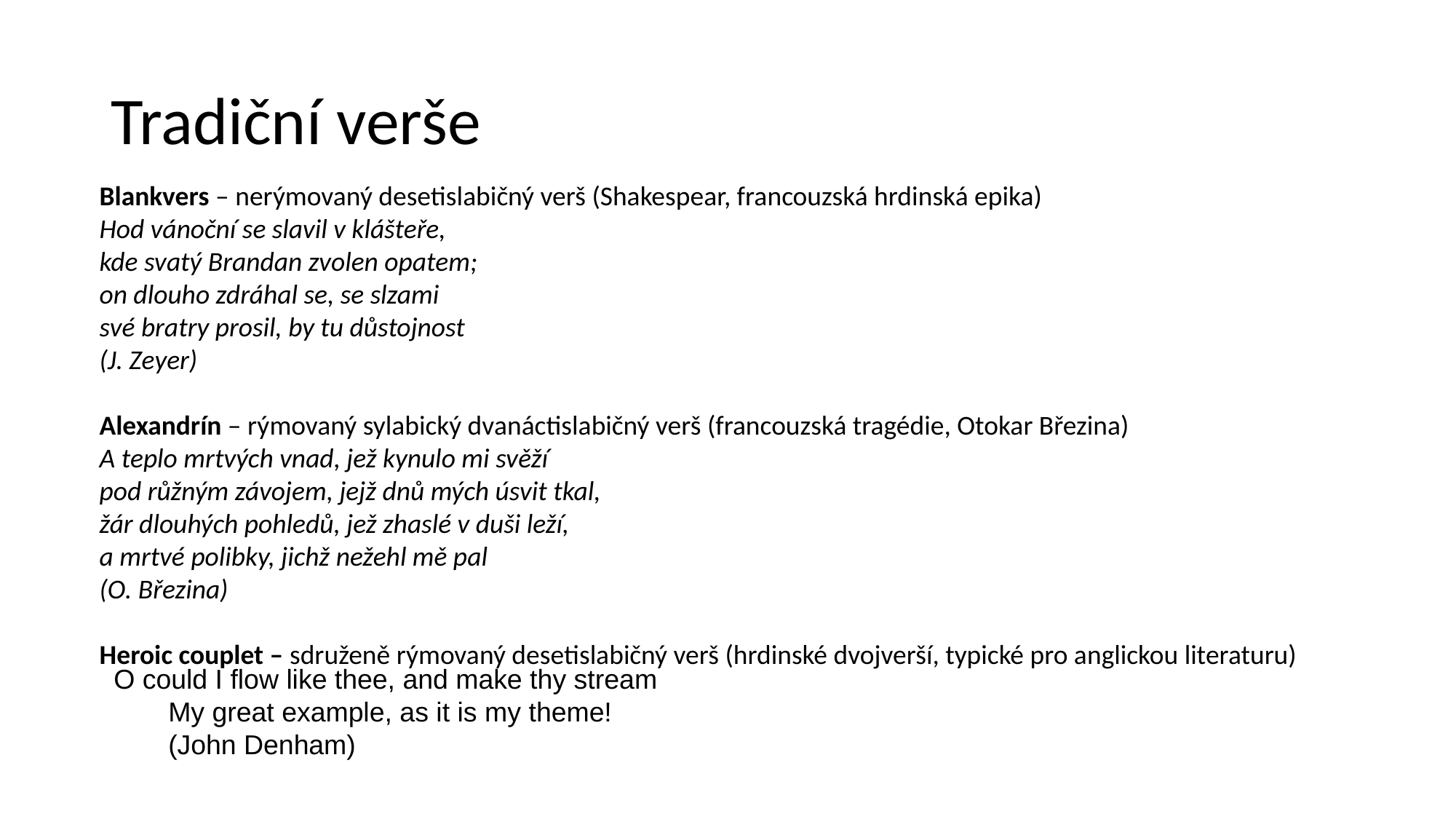

Tradiční verše
Blankvers – nerýmovaný desetislabičný verš (Shakespear, francouzská hrdinská epika)
Hod vánoční se slavil v klášteře,
kde svatý Brandan zvolen opatem;
on dlouho zdráhal se, se slzami
své bratry prosil, by tu důstojnost
(J. Zeyer)

Alexandrín – rýmovaný sylabický dvanáctislabičný verš (francouzská tragédie, Otokar Březina)
A teplo mrtvých vnad, jež kynulo mi svěží
pod růžným závojem, jejž dnů mých úsvit tkal,
žár dlouhých pohledů, jež zhaslé v duši leží,
a mrtvé polibky, jichž nežehl mě pal
(O. Březina)

Heroic couplet – sdruženě rýmovaný desetislabičný verš (hrdinské dvojverší, typické pro anglickou literaturu)

O could I flow like thee, and make thy stream
My great example, as it is my theme!
(John Denham)